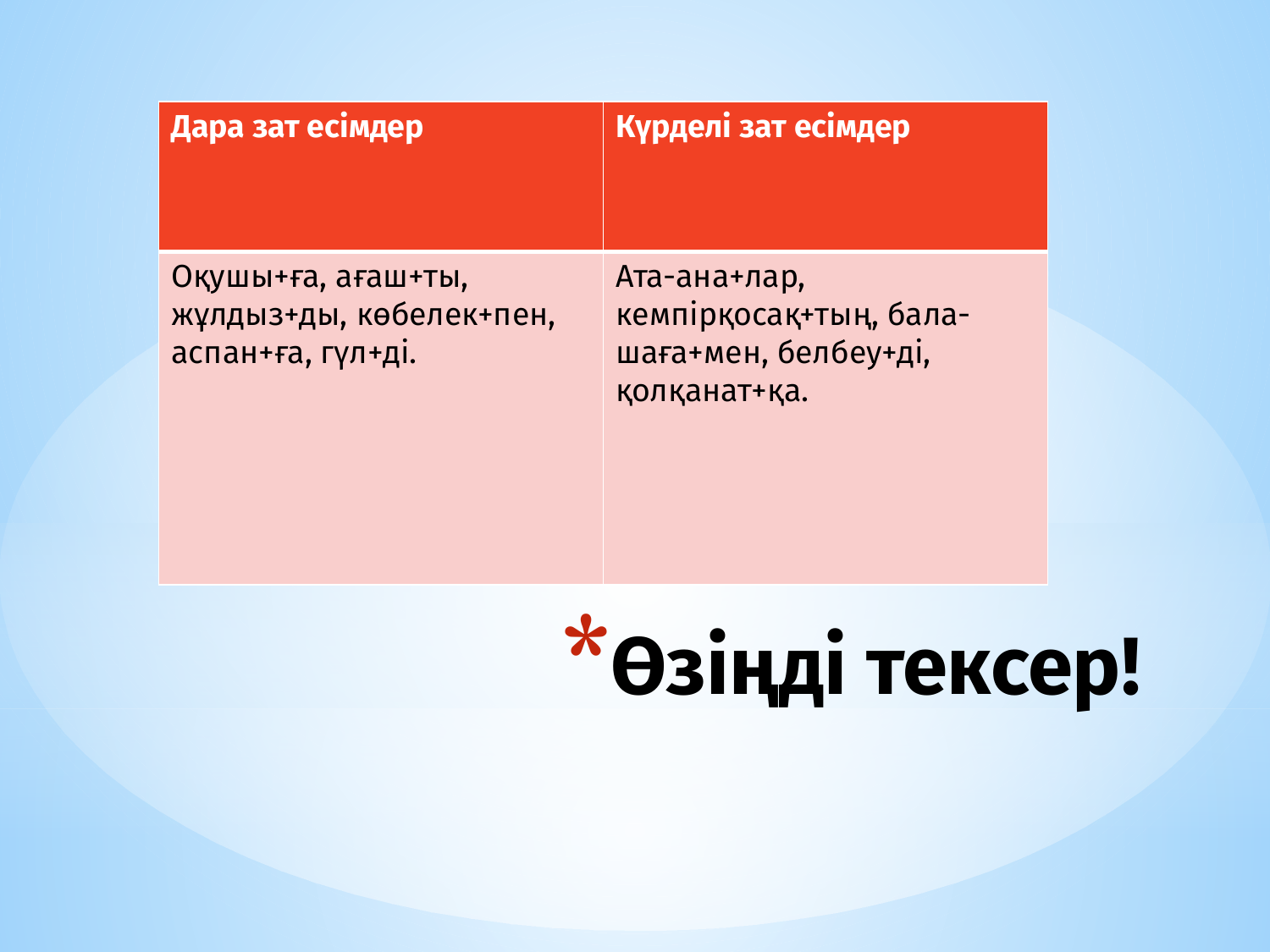

| Дара зат есімдер | Күрделі зат есімдер |
| --- | --- |
| Оқушы+ға, ағаш+ты, жұлдыз+ды, көбелек+пен, аспан+ға, гүл+ді. | Ата-ана+лар, кемпірқосақ+тың, бала-шаға+мен, белбеу+ді, қолқанат+қа. |
# Өзіңді тексер!